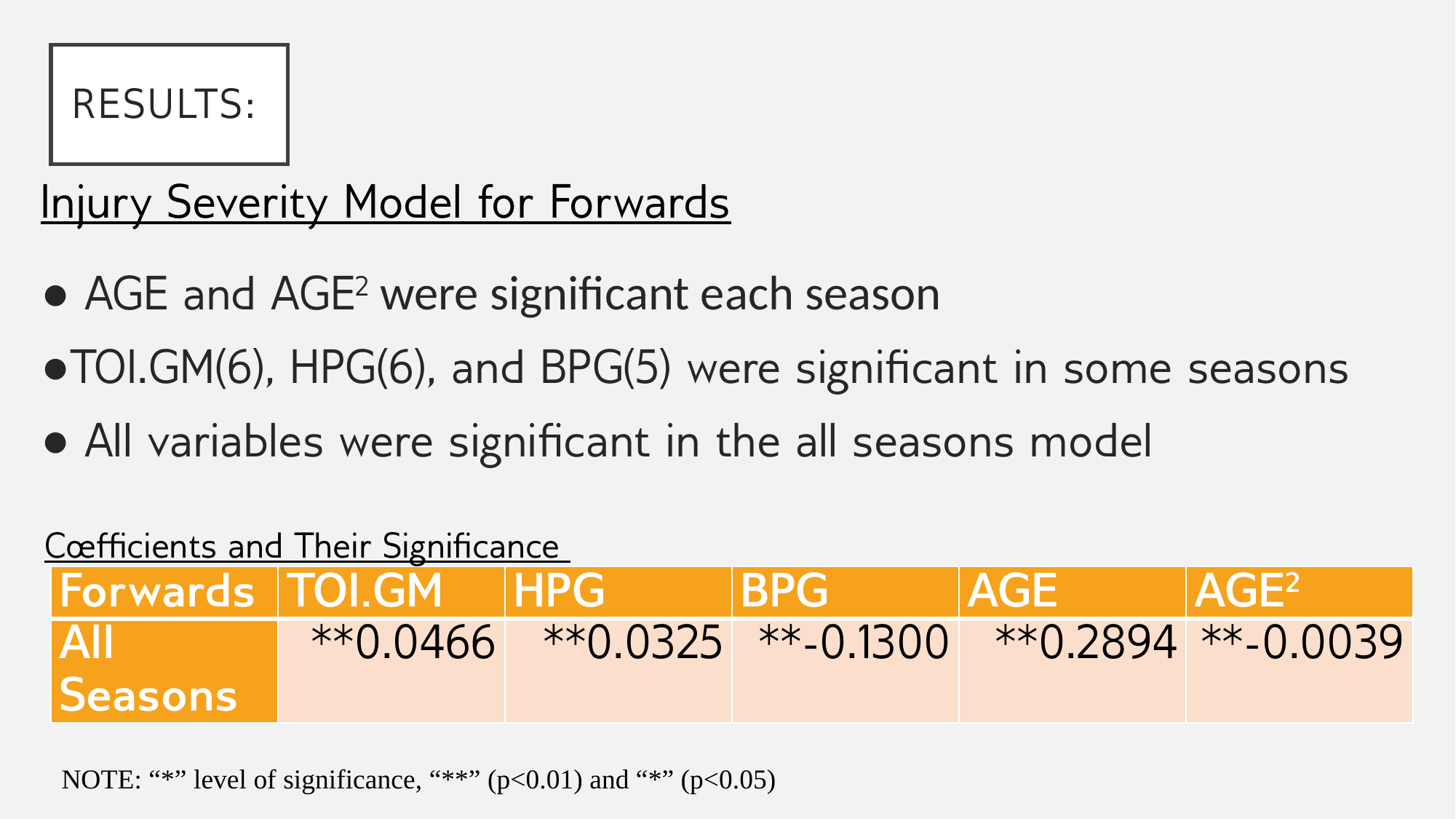

# Results:
Injury Severity Model for Forwards
● AGE and AGE2 were significant each season
●TOI.GM(6), HPG(6), and BPG(5) were significant in some seasons
● All variables were significant in the all seasons model
Coefficients and Their Significance
| Forwards | TOI.GM | HPG | BPG | AGE | AGE2 |
| --- | --- | --- | --- | --- | --- |
| All Seasons | \*\*0.0466 | \*\*0.0325 | \*\*-0.1300 | \*\*0.2894 | \*\*-0.0039 |
NOTE: “*” level of significance, “**” (p<0.01) and “*” (p<0.05)